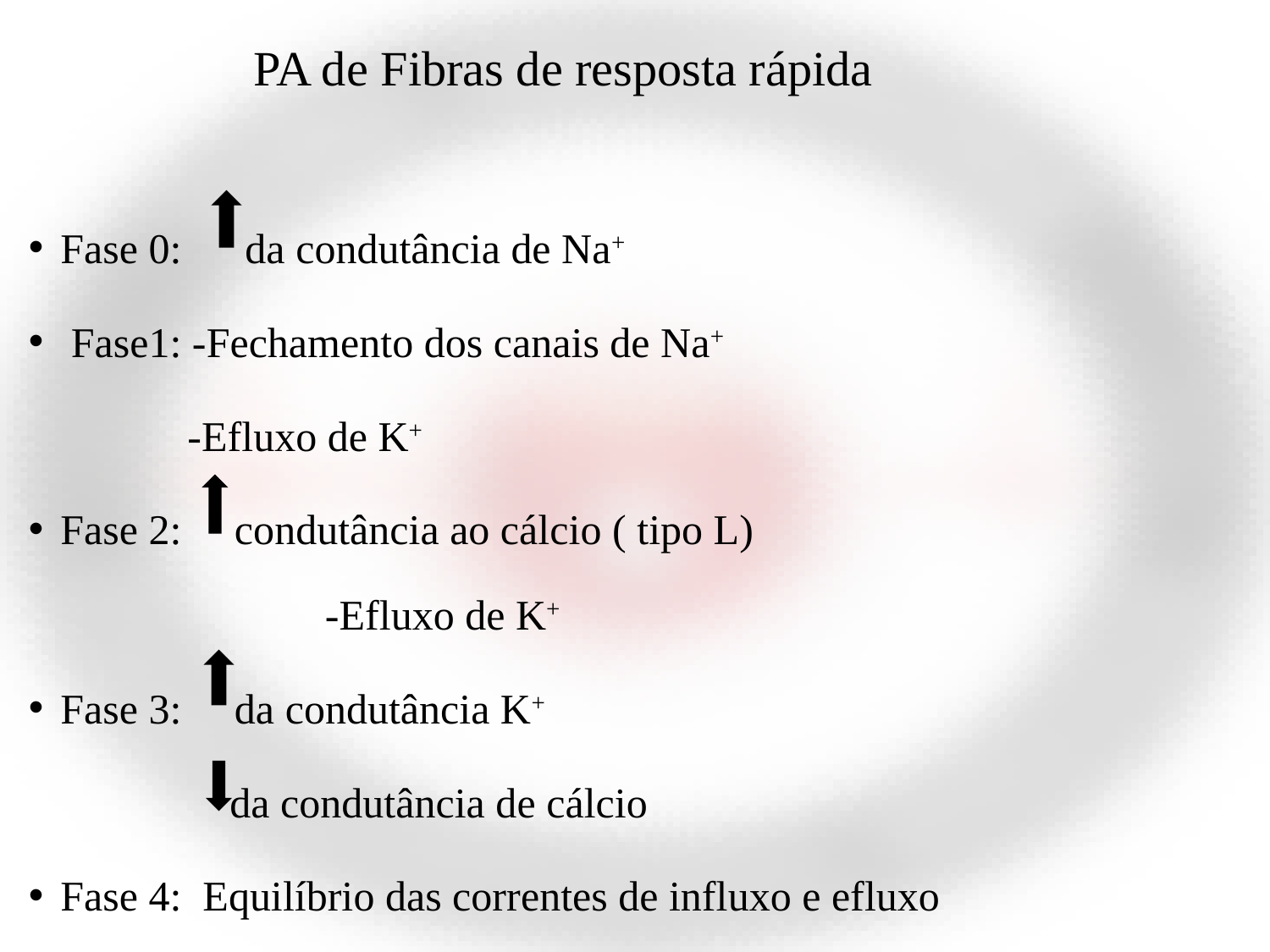

# PA de Fibras de resposta rápida

Fase 0:      da condutância de Na+
 Fase1: -Fechamento dos canais de Na+
               -Efluxo de K+
Fase 2:     condutância ao cálcio ( tipo L)
	          -Efluxo de K+
Fase 3:     da condutância K+
                   da condutância de cálcio
Fase 4:  Equilíbrio das correntes de influxo e efluxo